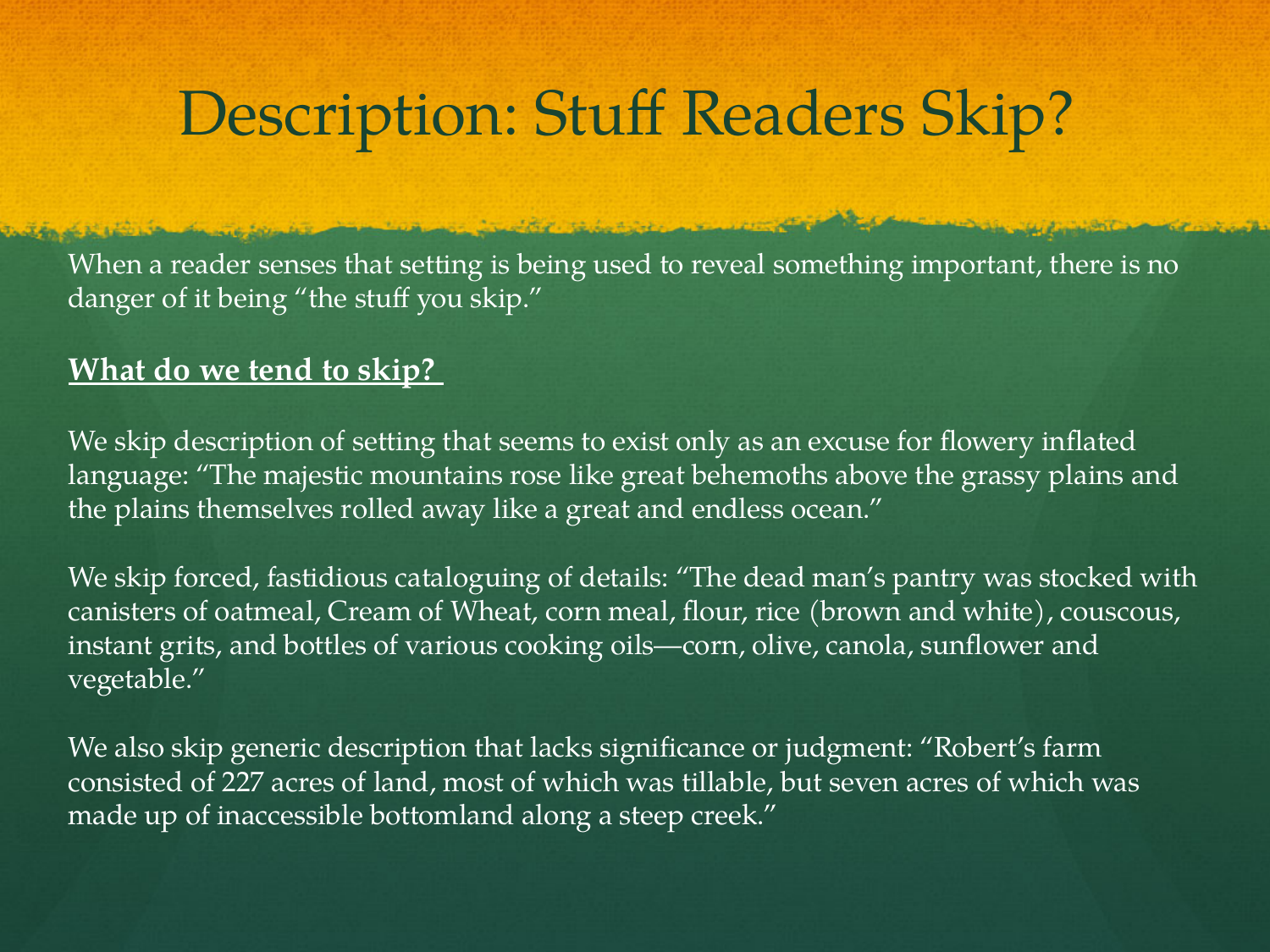

# Description: Stuff Readers Skip?
When a reader senses that setting is being used to reveal something important, there is no danger of it being “the stuff you skip.”
What do we tend to skip?
We skip description of setting that seems to exist only as an excuse for flowery inflated language: “The majestic mountains rose like great behemoths above the grassy plains and the plains themselves rolled away like a great and endless ocean.”
We skip forced, fastidious cataloguing of details: “The dead man’s pantry was stocked with canisters of oatmeal, Cream of Wheat, corn meal, flour, rice (brown and white), couscous, instant grits, and bottles of various cooking oils—corn, olive, canola, sunflower and vegetable.”
We also skip generic description that lacks significance or judgment: “Robert’s farm consisted of 227 acres of land, most of which was tillable, but seven acres of which was made up of inaccessible bottomland along a steep creek.”